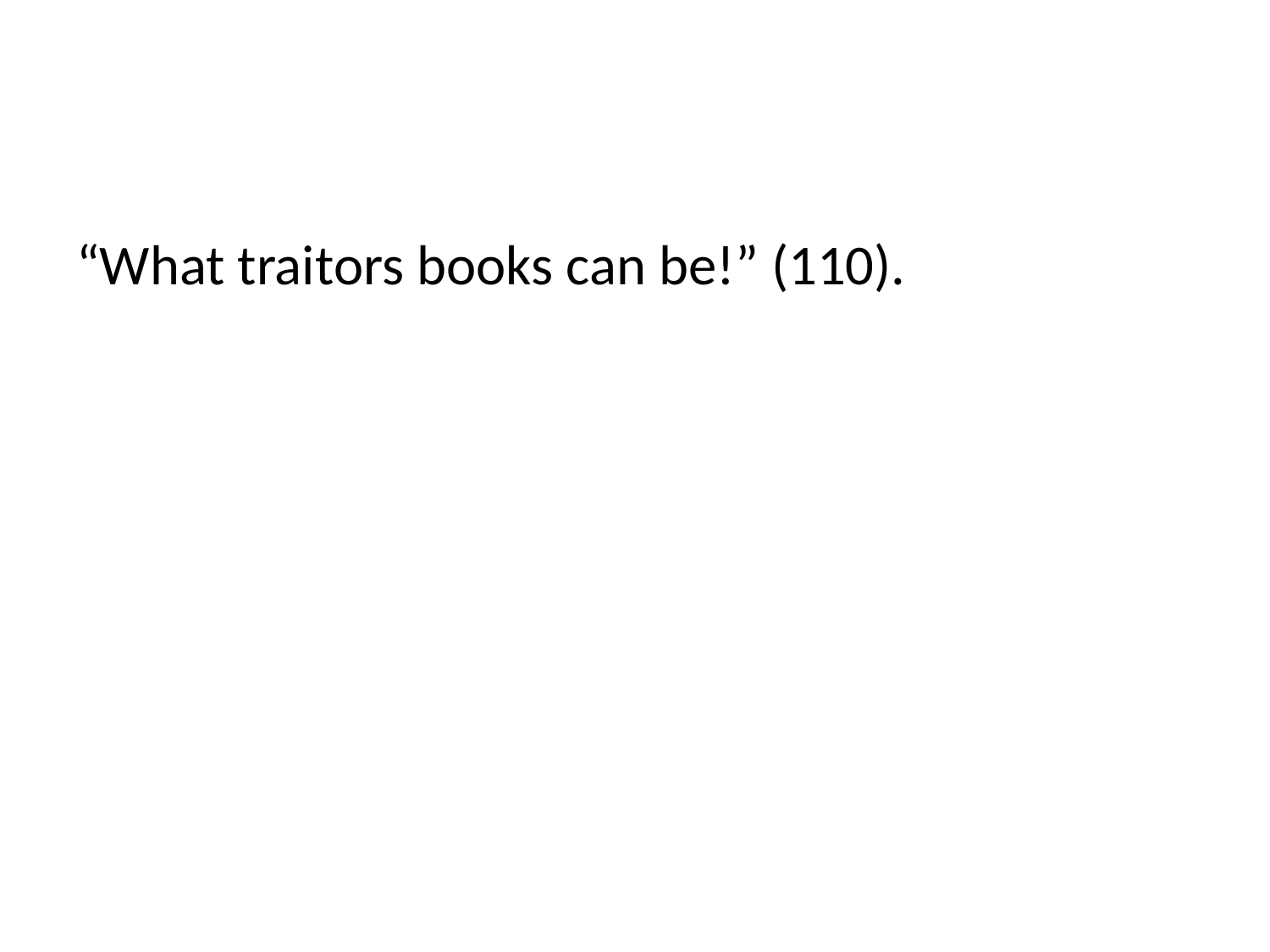

#
“What traitors books can be!” (110).